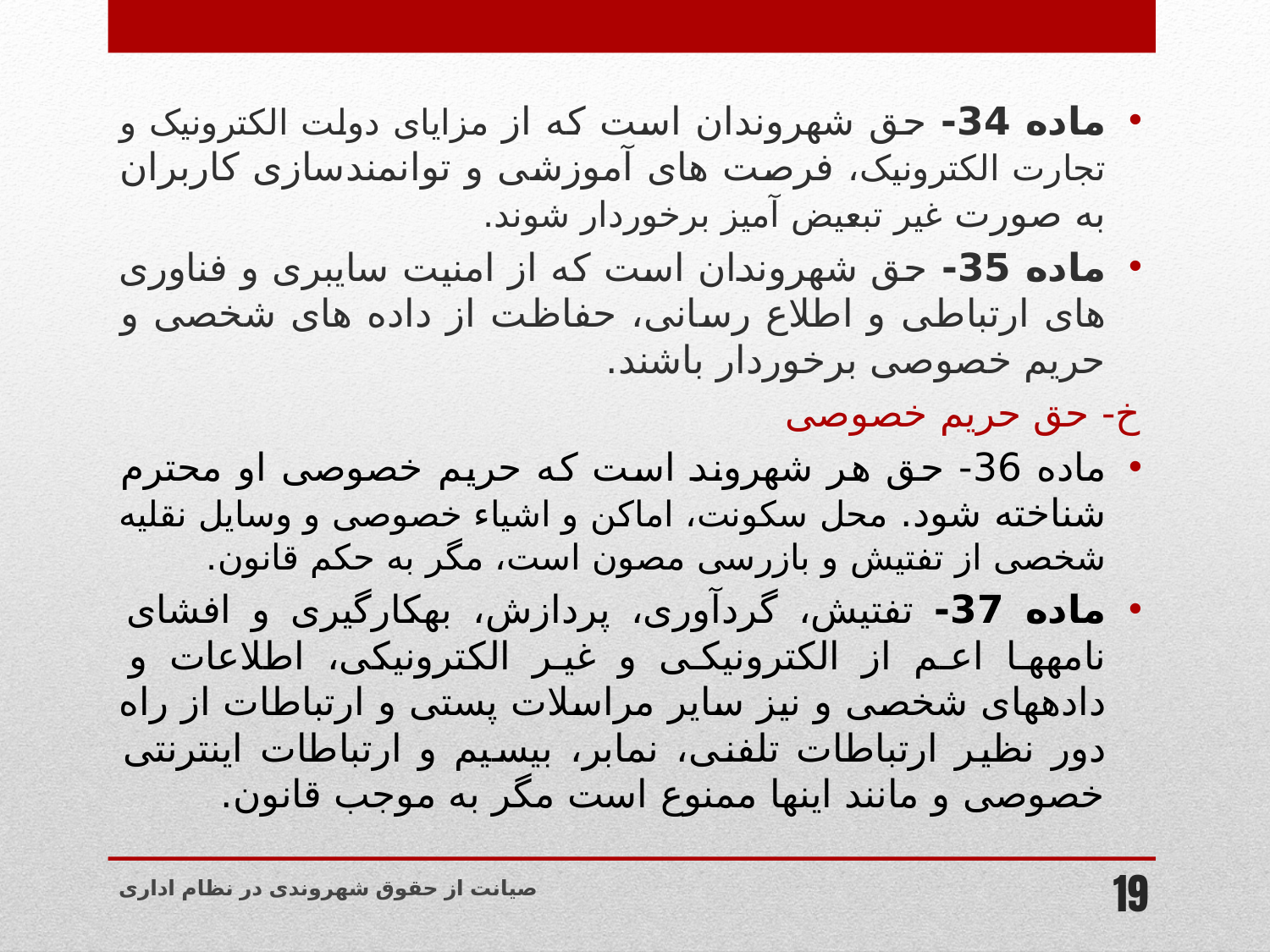

ماده 34- حق شهروندان است که از مزایای دولت الکترونیک و تجارت الکترونیک، فرصت های آموزشی و توانمندسازی کاربران به صورت غیر تبعیض آمیز برخوردار شوند.
ماده 35- حق شهروندان است که از امنیت سایبری و فناوری های ارتباطی و اطلاع رسانی، حفاظت از داده های شخصی و حریم خصوصی برخوردار باشند.
خ- حق حریم خصوصی
ماده 36- حق هر شهروند است که حریم خصوصی او محترم شناخته شود. محل سکونت، اماکن و اشیاء خصوصی و وسایل نقلیه شخصی از تفتیش و بازرسی مصون است، مگر به حکم قانون.
ماده 37- تفتیش، گردآوری، پردازش، بهکارگیری و افشای نامهها اعم از الکترونیکی و غیر الکترونیکی، اطلاعات و دادههای شخصی و نیز سایر مراسلات پستی و ارتباطات از راه دور نظیر ارتباطات تلفنی، نمابر، بیسیم و ارتباطات اینترنتی خصوصی و مانند اینها ممنوع است مگر به موجب قانون.
صیانت از حقوق شهروندی در نظام اداری
19